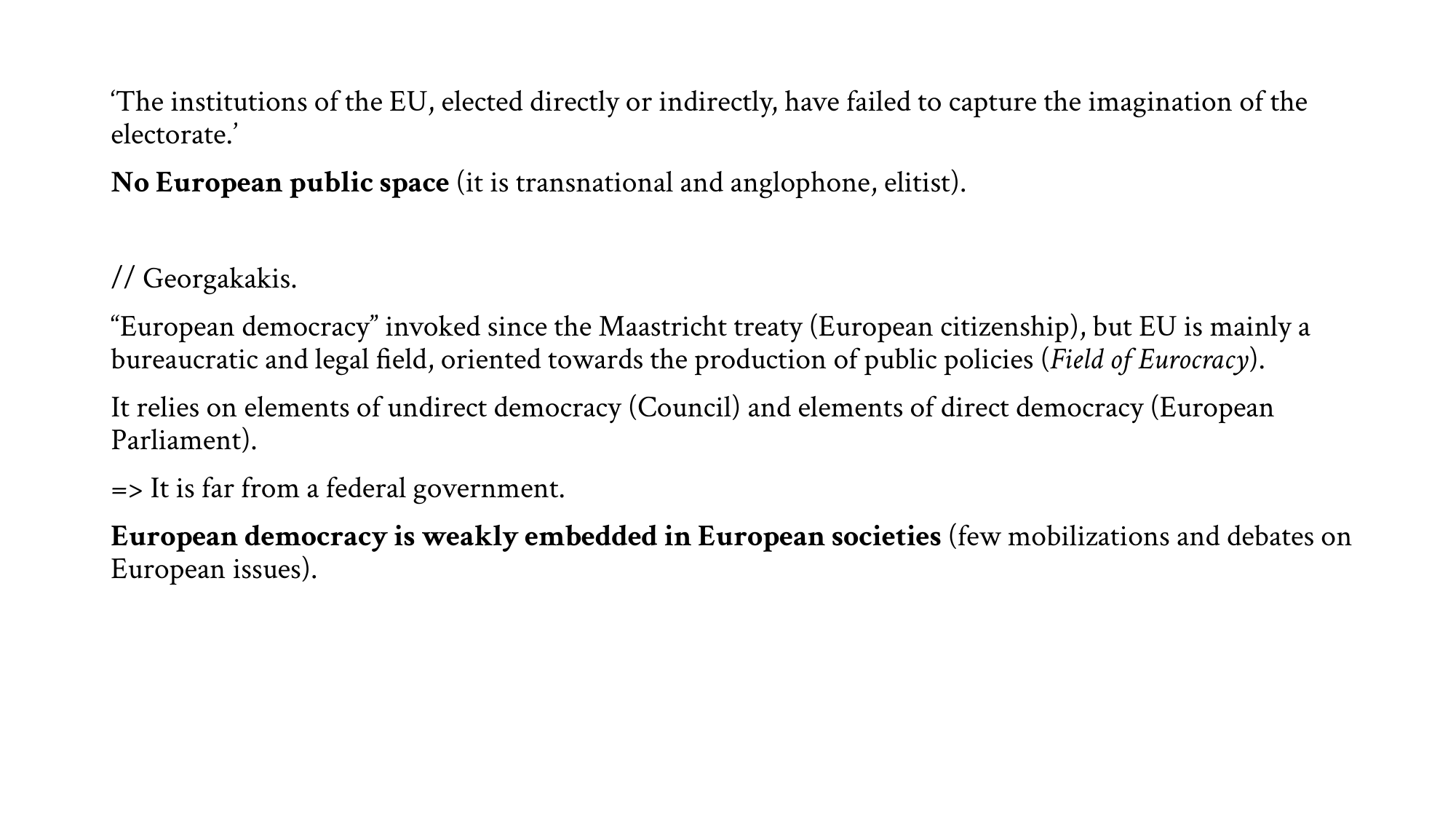

‘The institutions of the EU, elected directly or indirectly, have failed to capture the imagination of the electorate.’
No European public space (it is transnational and anglophone, elitist).

// Georgakakis.
“European democracy” invoked since the Maastricht treaty (European citizenship), but EU is mainly a bureaucratic and legal field, oriented towards the production of public policies (Field of Eurocracy).
It relies on elements of undirect democracy (Council) and elements of direct democracy (European Parliament).
=> It is far from a federal government.
European democracy is weakly embedded in European societies (few mobilizations and debates on European issues).